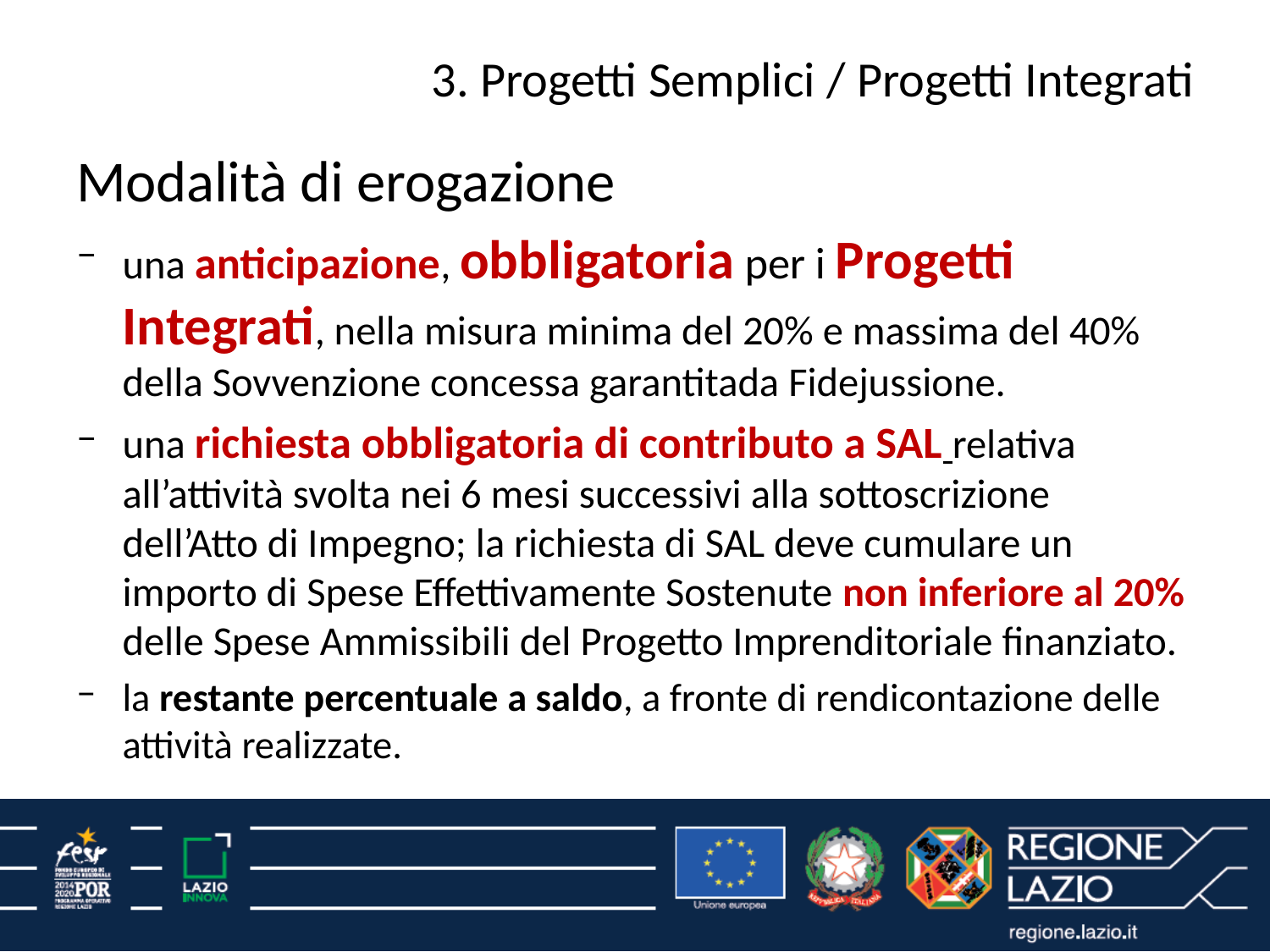

# 3. Progetti Semplici / Progetti Integrati
Modalità di erogazione
una anticipazione, obbligatoria per i Progetti Integrati, nella misura minima del 20% e massima del 40% della Sovvenzione concessa garantitada Fidejussione.
una richiesta obbligatoria di contributo a SAL relativa all’attività svolta nei 6 mesi successivi alla sottoscrizione dell’Atto di Impegno; la richiesta di SAL deve cumulare un importo di Spese Effettivamente Sostenute non inferiore al 20% delle Spese Ammissibili del Progetto Imprenditoriale finanziato.
la restante percentuale a saldo, a fronte di rendicontazione delle attività realizzate.